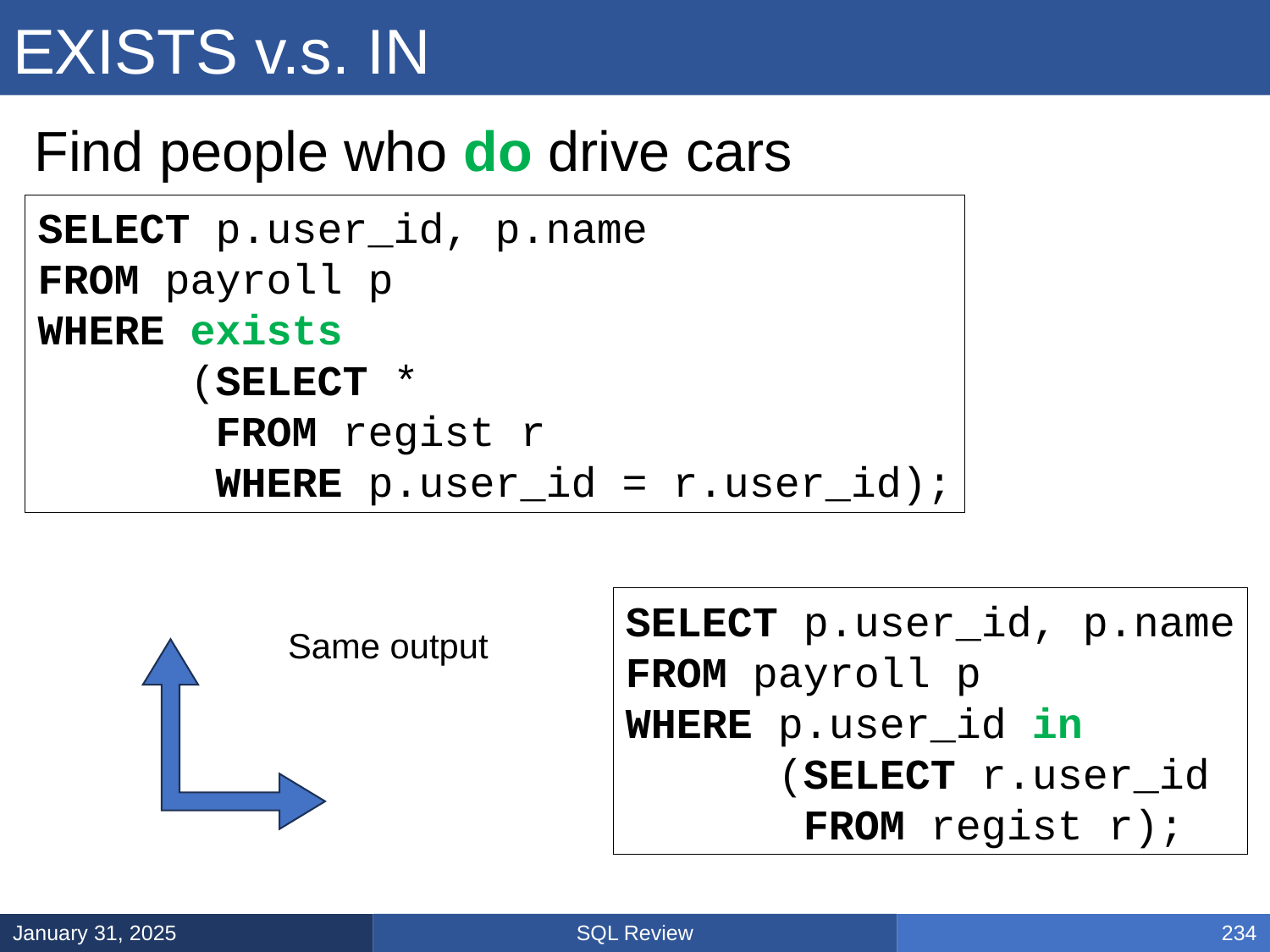

# EXISTS v.s. IN
Find people who do drive cars
SELECT p.user_id, p.name
FROM payroll p
WHERE exists
      (SELECT *
       FROM regist r
       WHERE p.user_id = r.user_id);
SELECT p.user_id, p.name
FROM payroll p
WHERE p.user_id in
      (SELECT r.user_id
       FROM regist r);
Same output

SQL Review
January 31, 2025
234